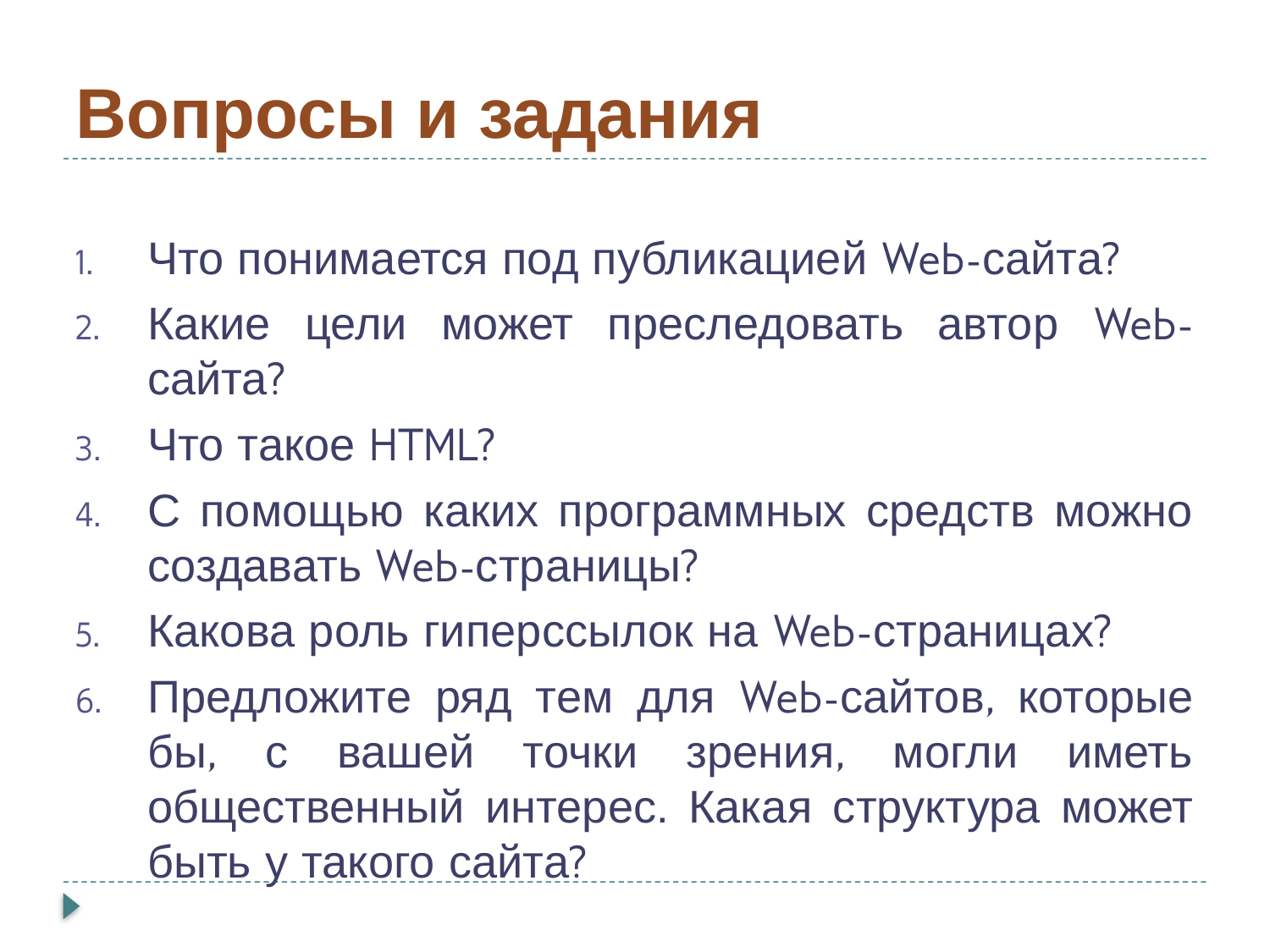

# Вопросы и задания
Что понимается под публикацией Web-сайта?
Какие цели может преследовать автор Web-сайта?
Что такое HTML?
С помощью каких программных средств можно создавать Web-страницы?
Какова роль гиперссылок на Web-страницах?
Предложите ряд тем для Web-сайтов, которые бы, с вашей точки зрения, могли иметь общественный интерес. Какая структура может быть у такого сайта?